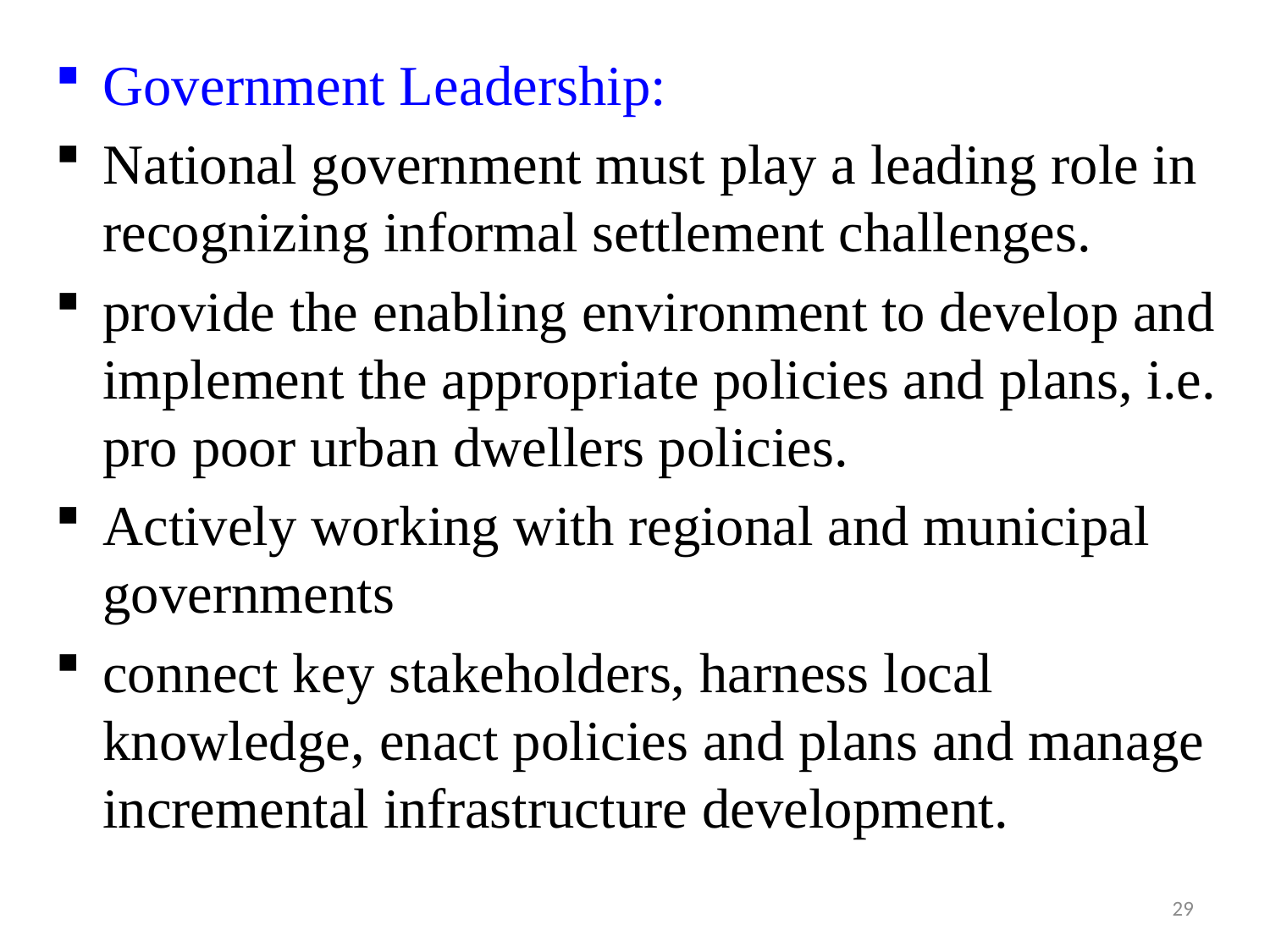

Government Leadership:
National government must play a leading role in recognizing informal settlement challenges.
provide the enabling environment to develop and implement the appropriate policies and plans, i.e. pro poor urban dwellers policies.
Actively working with regional and municipal governments
connect key stakeholders, harness local knowledge, enact policies and plans and manage incremental infrastructure development.

29